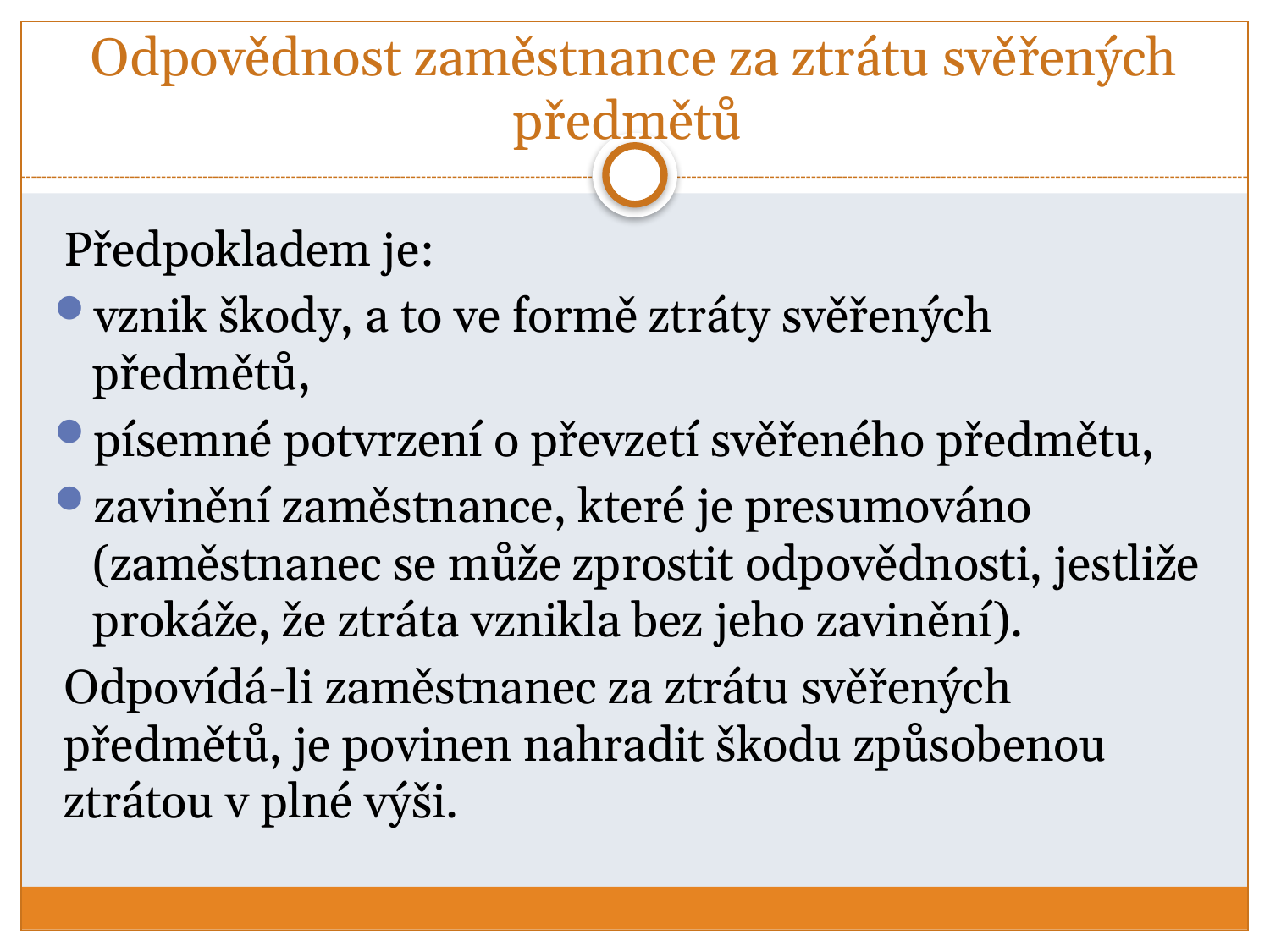

# Odpovědnost zaměstnance za ztrátu svěřených předmětů
Předpokladem je:
vznik škody, a to ve formě ztráty svěřených předmětů,
písemné potvrzení o převzetí svěřeného předmětu,
zavinění zaměstnance, které je presumováno (zaměstnanec se může zprostit odpovědnosti, jestliže prokáže, že ztráta vznikla bez jeho zavinění).
Odpovídá-li zaměstnanec za ztrátu svěřených předmětů, je povinen nahradit škodu způsobenou ztrátou v plné výši.